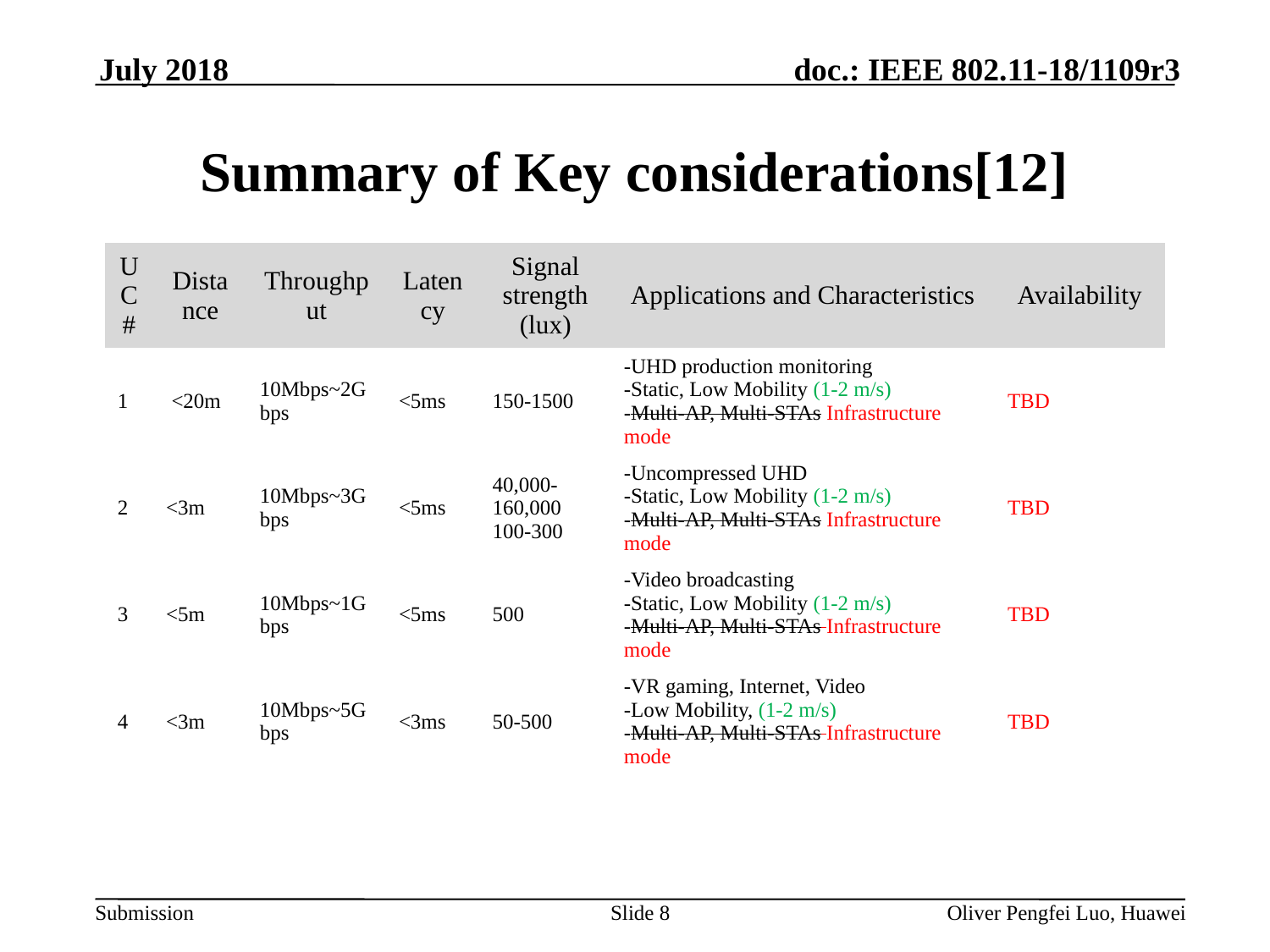

July 2018
# Summary of Key considerations[12]
| UC # | Distance | Throughput | Latency | Signal strength (lux) | Applications and Characteristics | Availability |
| --- | --- | --- | --- | --- | --- | --- |
| 1 | <20m | 10Mbps~2Gbps | <5ms | 150-1500 | -UHD production monitoring -Static, Low Mobility (1-2 m/s) -Multi-AP, Multi-STAs Infrastructure mode | TBD |
| 2 | <3m | 10Mbps~3Gbps | <5ms | 40,000-160,000 100-300 | -Uncompressed UHD -Static, Low Mobility (1-2 m/s) -Multi-AP, Multi-STAs Infrastructure mode | TBD |
| 3 | <5m | 10Mbps~1Gbps | <5ms | 500 | -Video broadcasting -Static, Low Mobility (1-2 m/s) -Multi-AP, Multi-STAs Infrastructure mode | TBD |
| 4 | <3m | 10Mbps~5Gbps | <3ms | 50-500 | -VR gaming, Internet, Video -Low Mobility, (1-2 m/s) -Multi-AP, Multi-STAs Infrastructure mode | TBD |
Slide 8
Oliver Pengfei Luo, Huawei